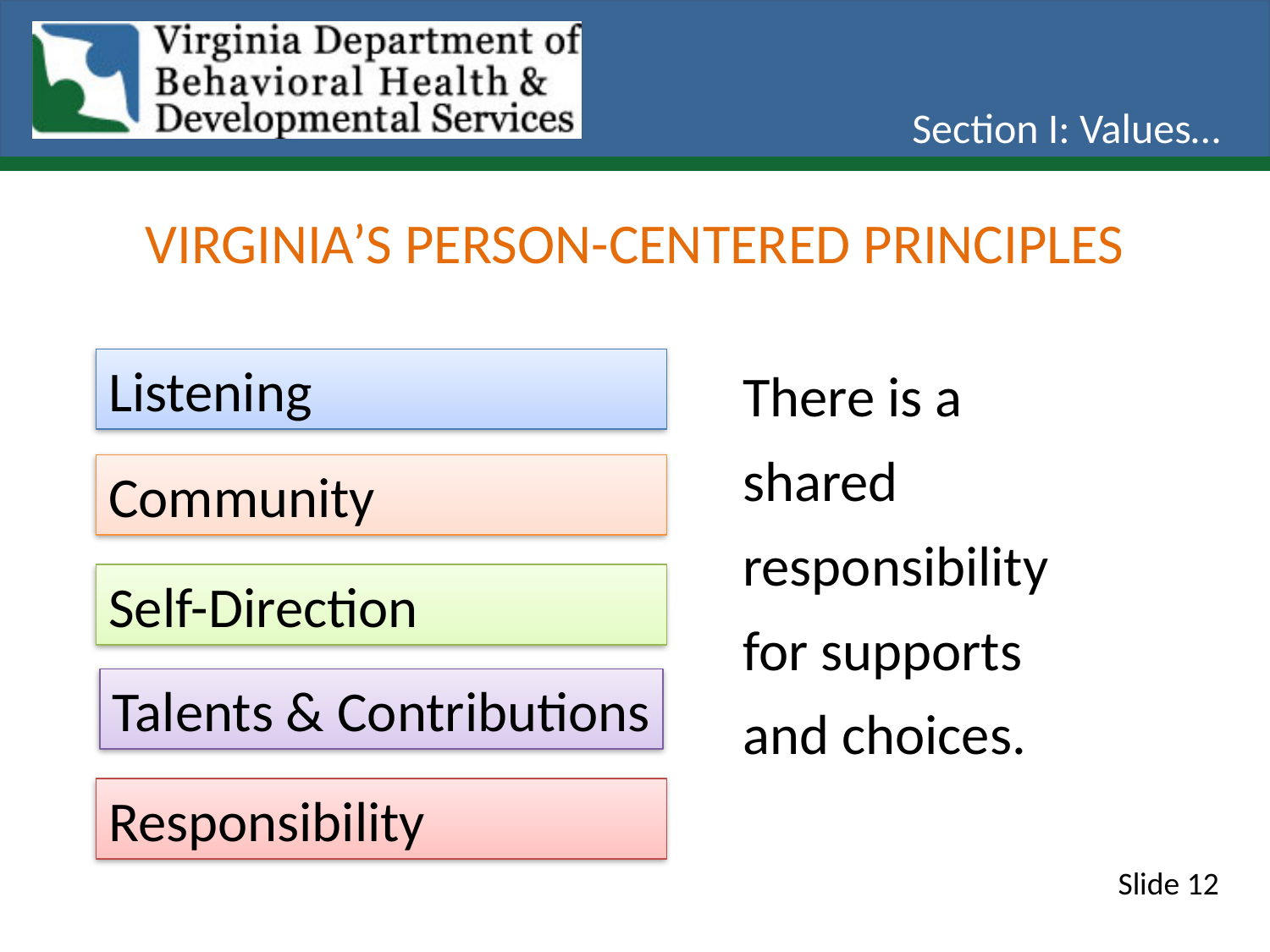

Section I: Values…
Virginia’s Person-Centered Principles
There is a shared responsibility for supports and choices.
Listening
Community
Self-Direction
Talents & Contributions
Responsibility